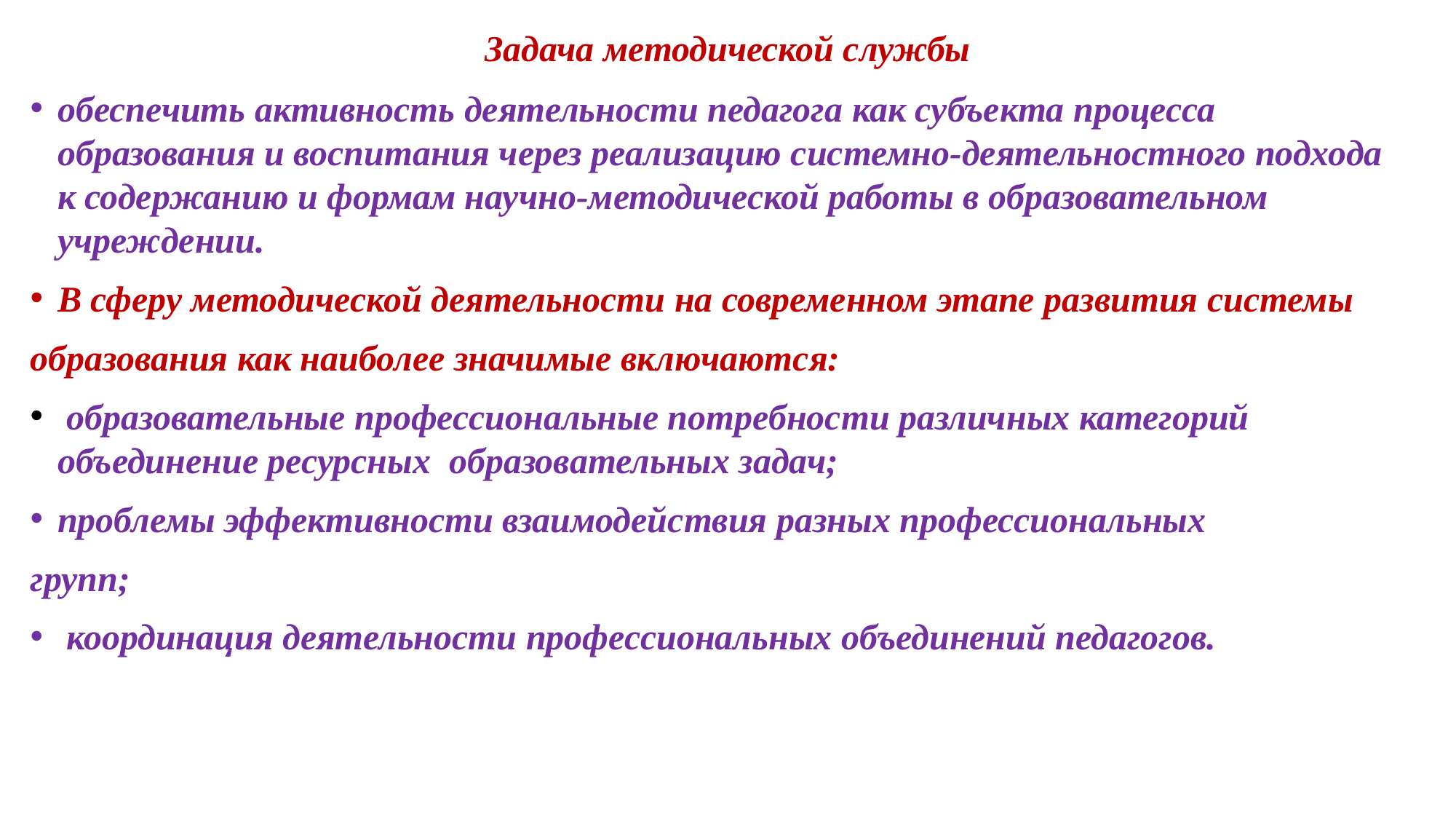

# Задача методической службы
обеспечить активность деятельности педагога как субъекта процесса образования и воспитания через реализацию системно-деятельностного подхода к содержанию и формам научно-методической работы в образовательном учреждении.
В сферу методической деятельности на современном этапе развития системы
образования как наиболее значимые включаются:
 образовательные профессиональные потребности различных категорий объединение ресурсных  образовательных задач;
проблемы эффективности взаимодействия разных профессиональных
групп;
 координация деятельности профессиональных объединений педагогов.